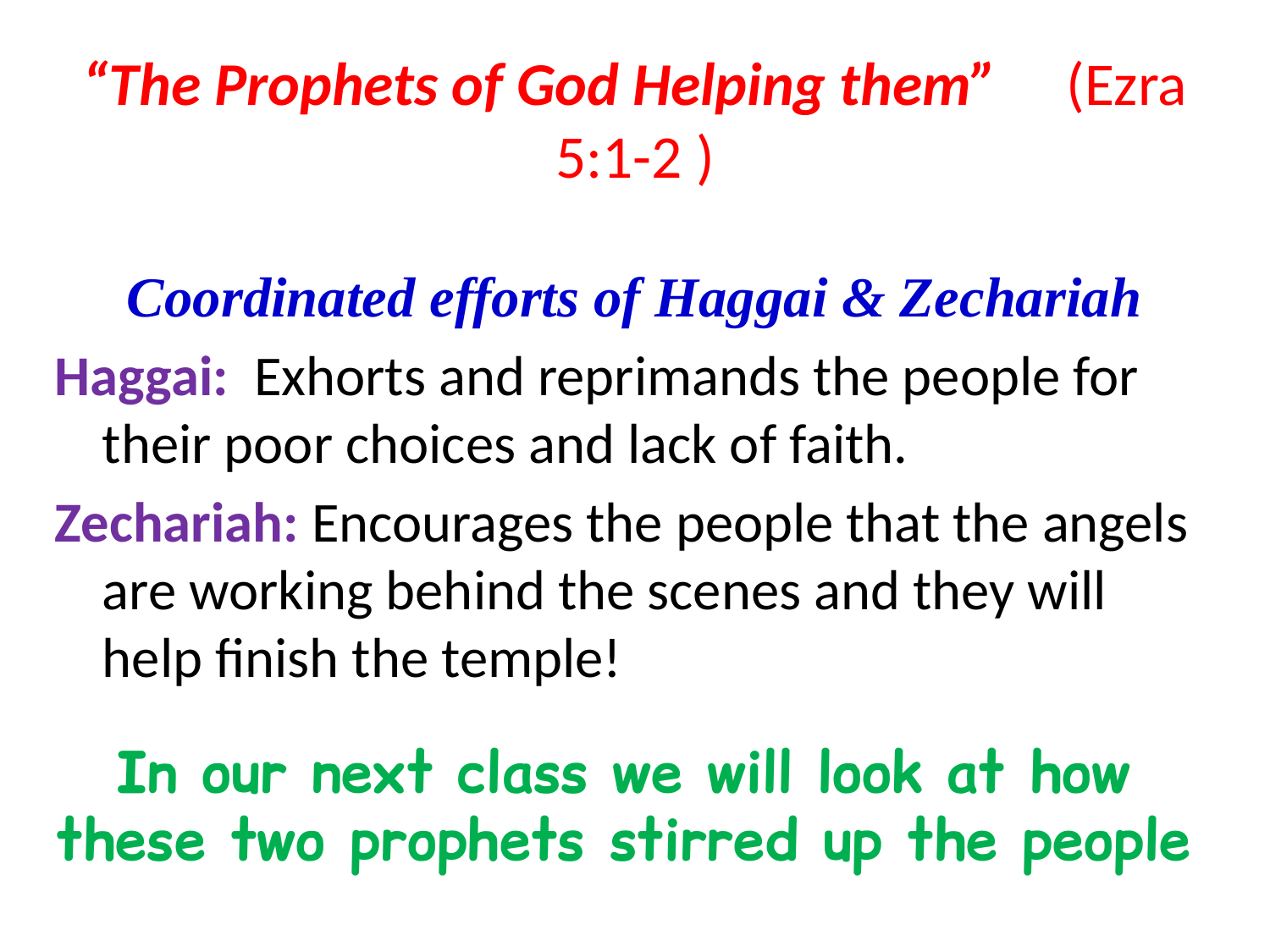

# “The Prophets of God Helping them”     (Ezra 5:1-2 )
Coordinated efforts of Haggai & Zechariah
Haggai:  Exhorts and reprimands the people for their poor choices and lack of faith.
Zechariah: Encourages the people that the angels are working behind the scenes and they will help finish the temple!
In our next class we will look at how these two prophets stirred up the people